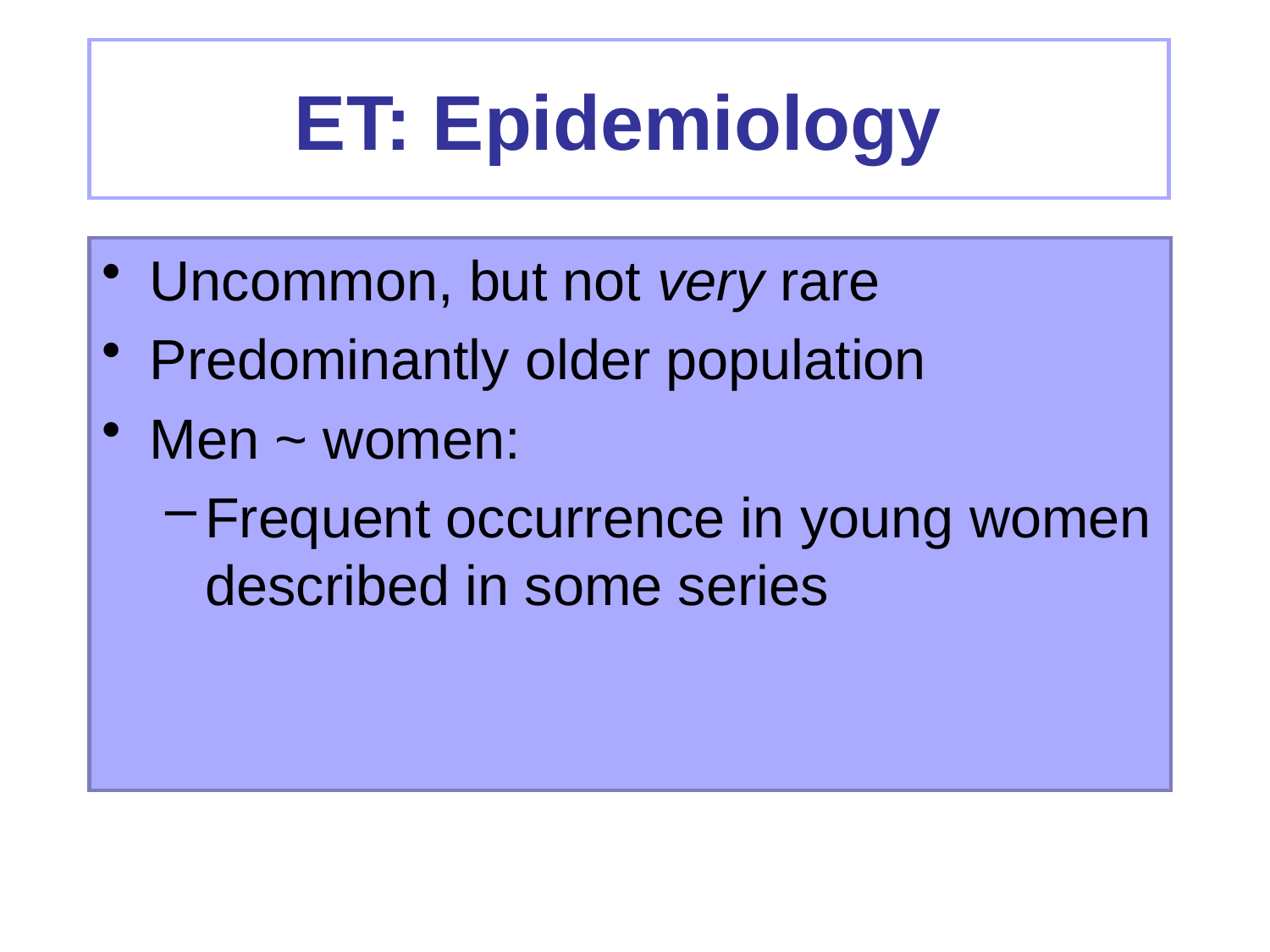

# ET: Epidemiology
Uncommon, but not very rare
Predominantly older population
Men ~ women:
Frequent occurrence in young women described in some series